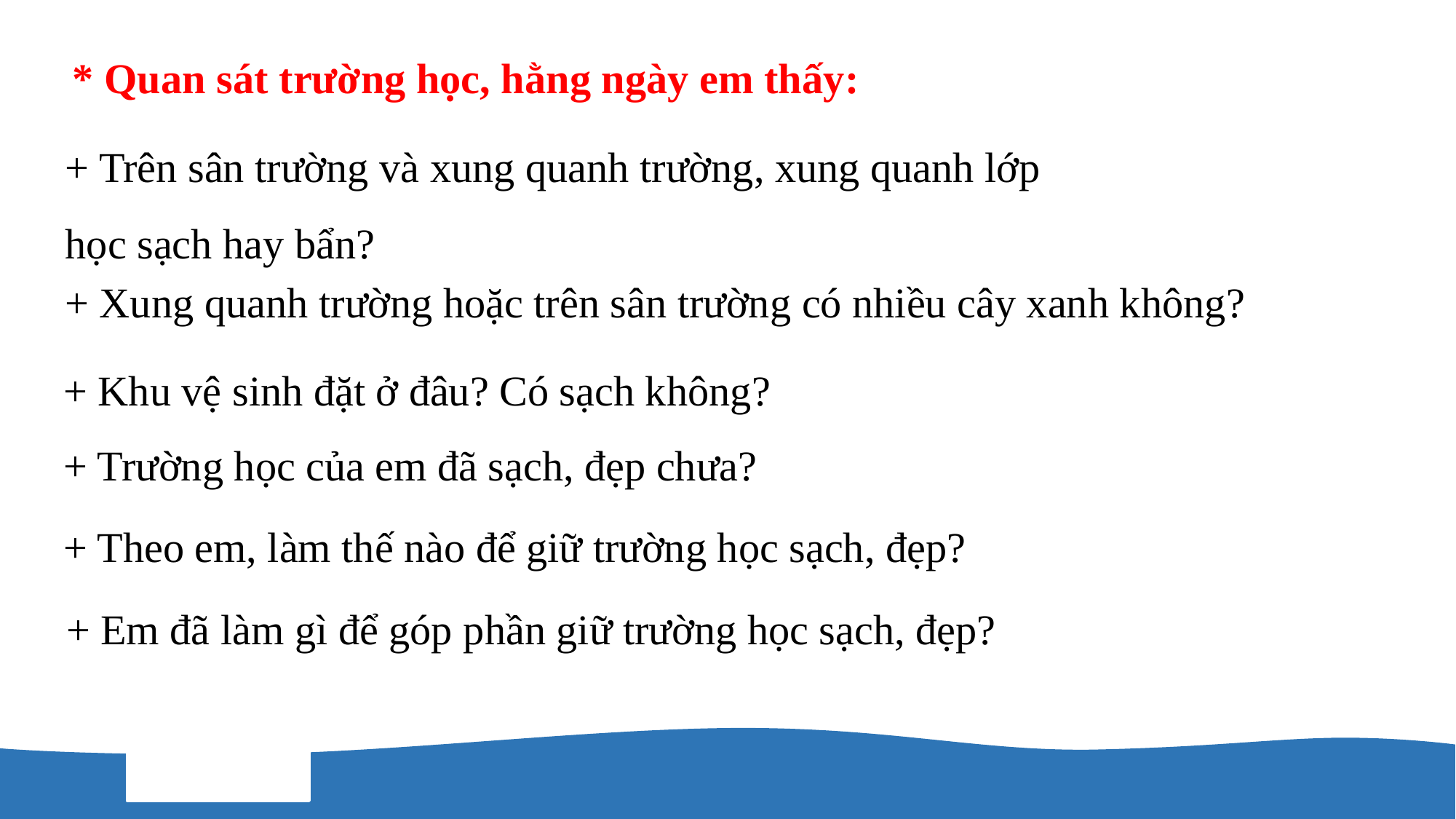

* Quan sát trường học, hằng ngày em thấy:
+ Trên sân trường và xung quanh trường, xung quanh lớp học sạch hay bẩn?
+ Xung quanh trường hoặc trên sân trường có nhiều cây xanh không?
+ Khu vệ sinh đặt ở đâu? Có sạch không?
+ Trường học của em đã sạch, đẹp chưa?
+ Theo em, làm thế nào để giữ trường học sạch, đẹp?
+ Em đã làm gì để góp phần giữ trường học sạch, đẹp?